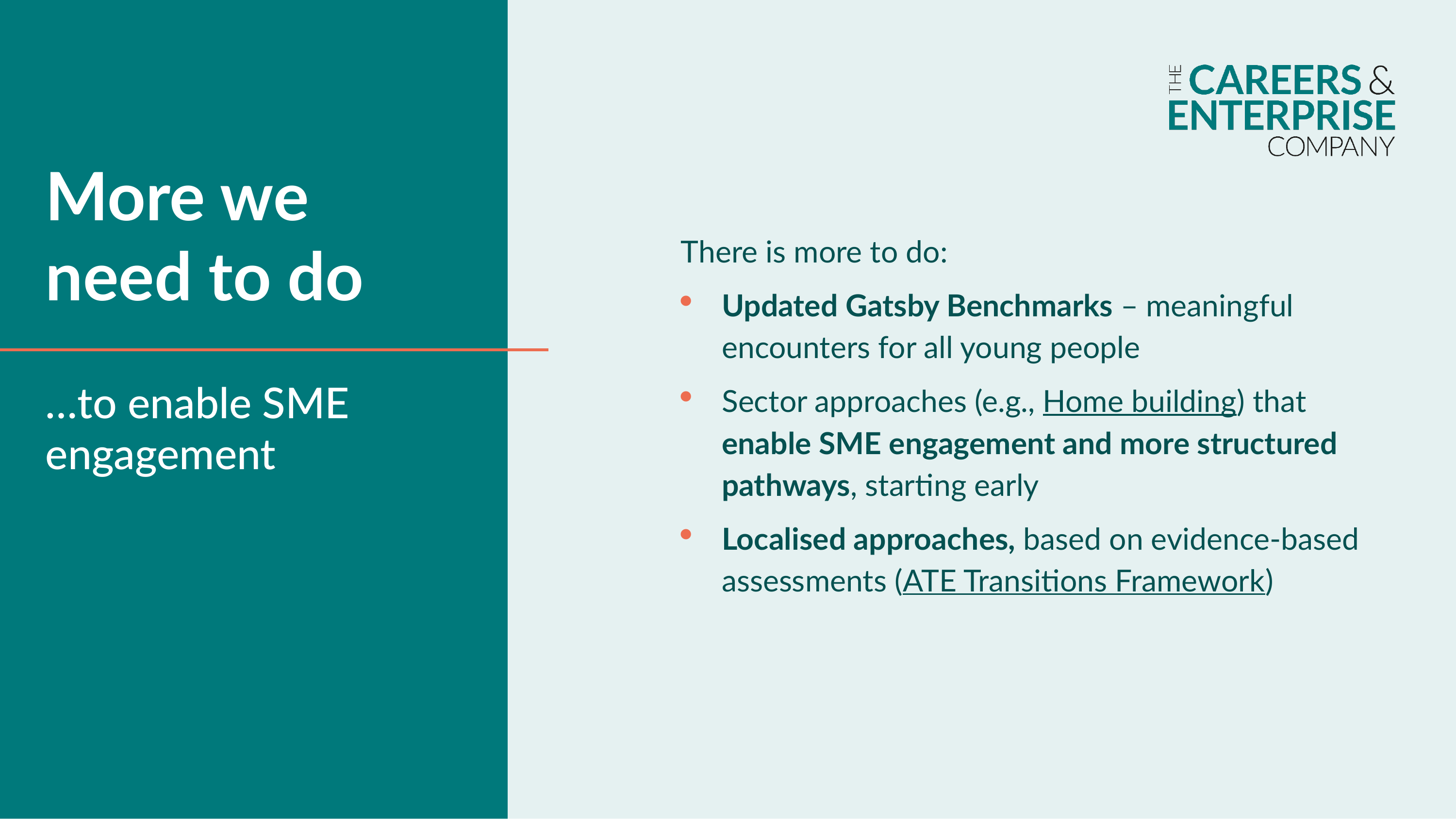

More we need to do
There is more to do:
Updated Gatsby Benchmarks – meaningful encounters for all young people
Sector approaches (e.g., Home building) that enable SME engagement and more structured pathways, starting early
Localised approaches, based on evidence-based assessments (ATE Transitions Framework)

…to enable SME engagement